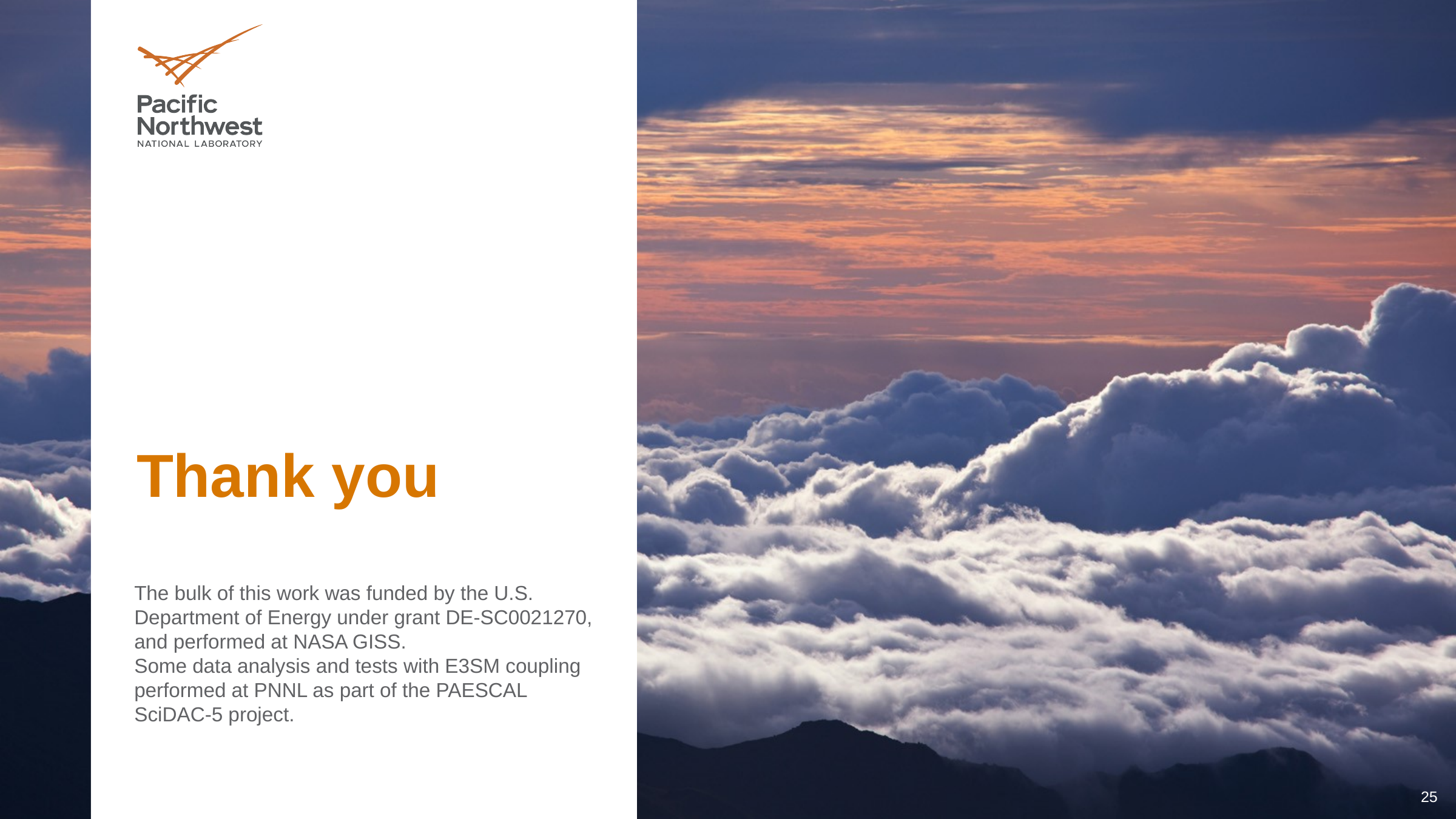

The bulk of this work was funded by the U.S. Department of Energy under grant DE-SC0021270,
and performed at NASA GISS.
Some data analysis and tests with E3SM coupling performed at PNNL as part of the PAESCAL SciDAC-5 project.
25